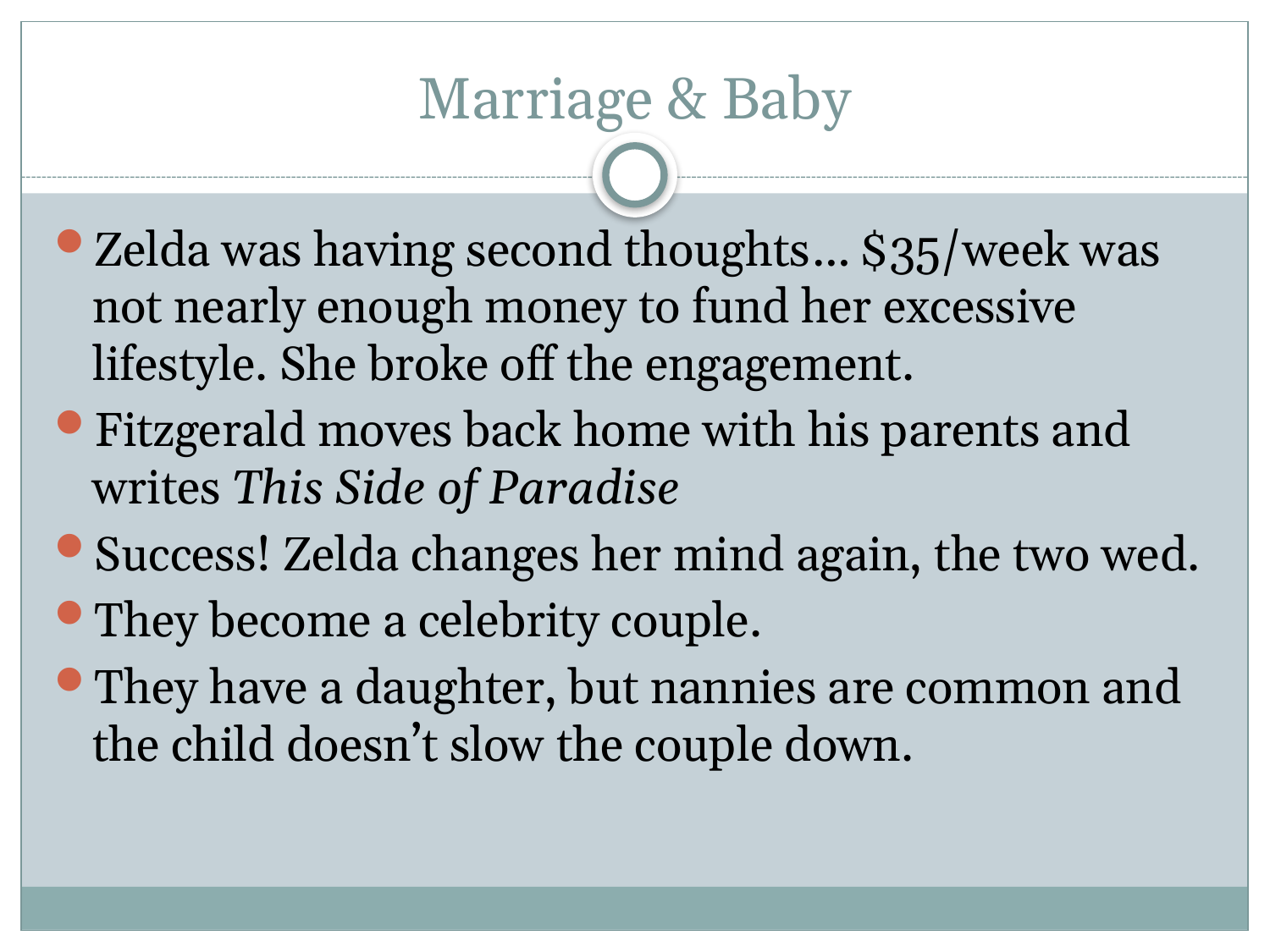

# Marriage & Baby
Zelda was having second thoughts… $35/week was not nearly enough money to fund her excessive lifestyle. She broke off the engagement.
Fitzgerald moves back home with his parents and writes This Side of Paradise
Success! Zelda changes her mind again, the two wed.
They become a celebrity couple.
They have a daughter, but nannies are common and the child doesn’t slow the couple down.